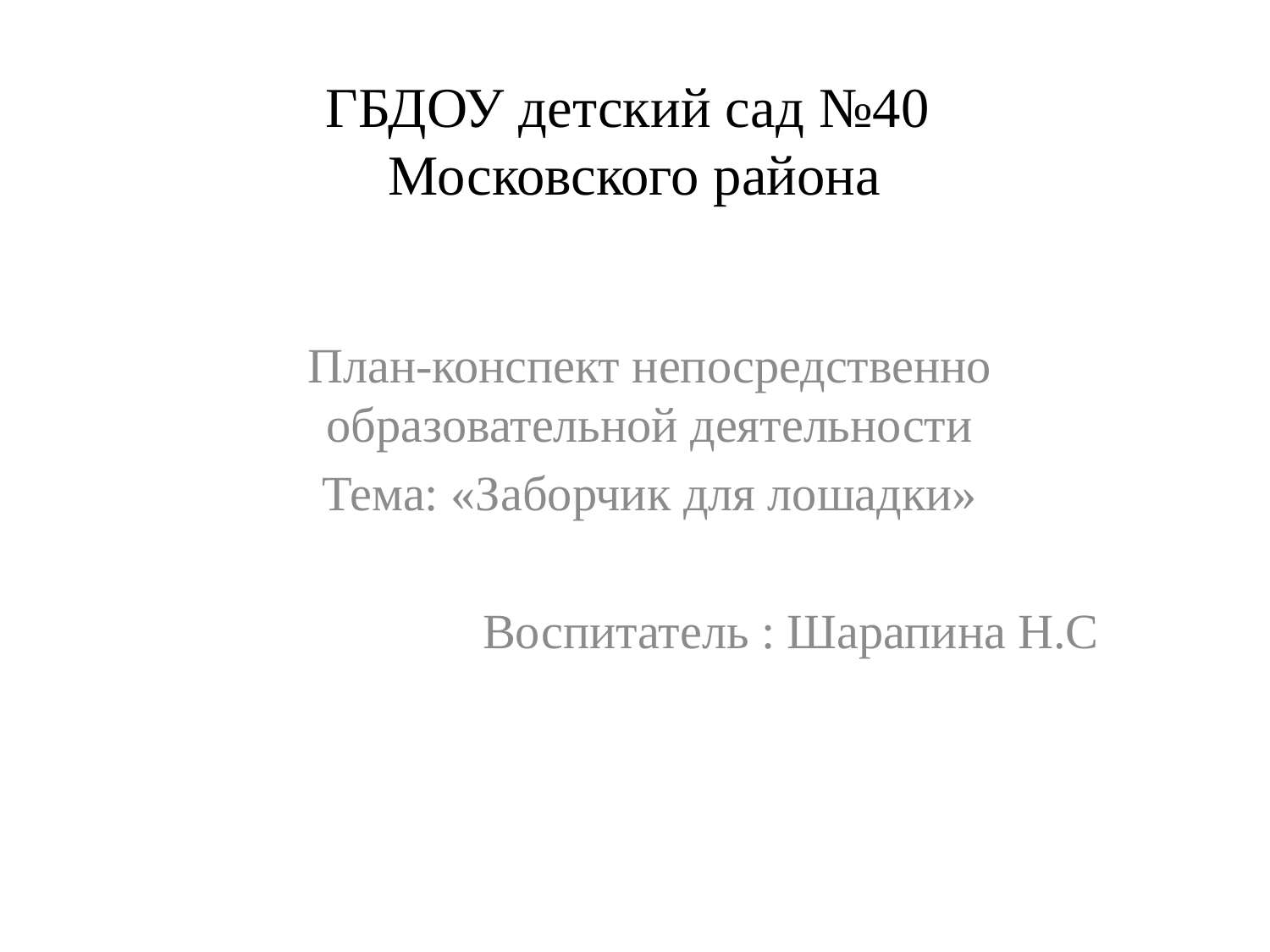

# ГБДОУ детский сад №40 Московского района
План-конспект непосредственно образовательной деятельности
Тема: «Заборчик для лошадки»

                       Воспитатель : Шарапина Н.С